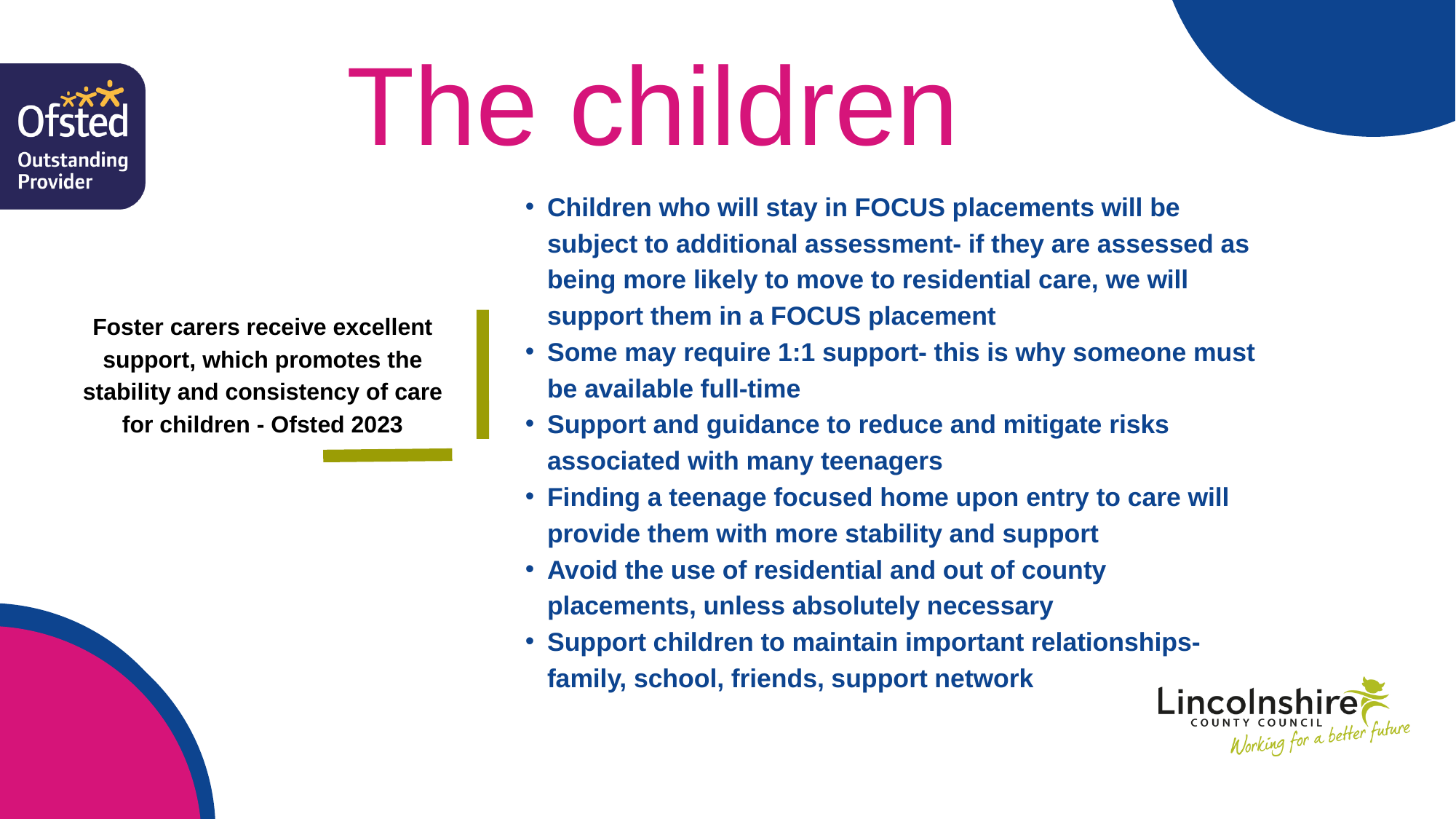

The children

Children who will stay in FOCUS placements will be subject to additional assessment- if they are assessed as being more likely to move to residential care, we will support them in a FOCUS placement
Some may require 1:1 support- this is why someone must be available full-time
Support and guidance to reduce and mitigate risks associated with many teenagers
Finding a teenage focused home upon entry to care will provide them with more stability and support
Avoid the use of residential and out of county placements, unless absolutely necessary
Support children to maintain important relationships- family, school, friends, support network

Foster carers receive excellent support, which promotes the stability and consistency of care for children - Ofsted 2023